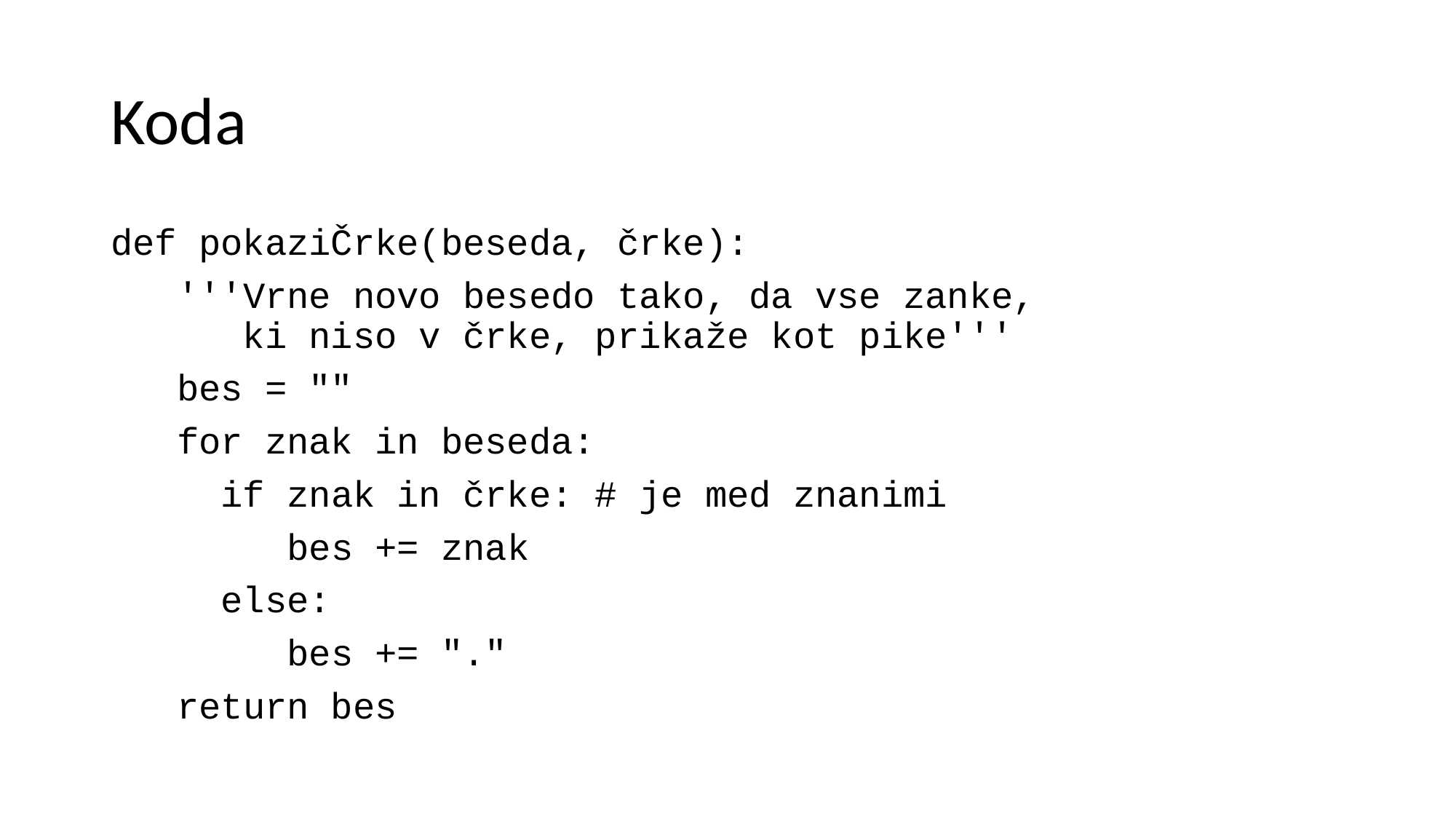

# Koda
def pokaziČrke(beseda, črke):
   '''Vrne novo besedo tako, da vse zanke,
      ki niso v črke, prikaže kot pike'''
   bes = ""
   for znak in beseda:
     if znak in črke: # je med znanimi
        bes += znak
     else:
        bes += "."
   return bes